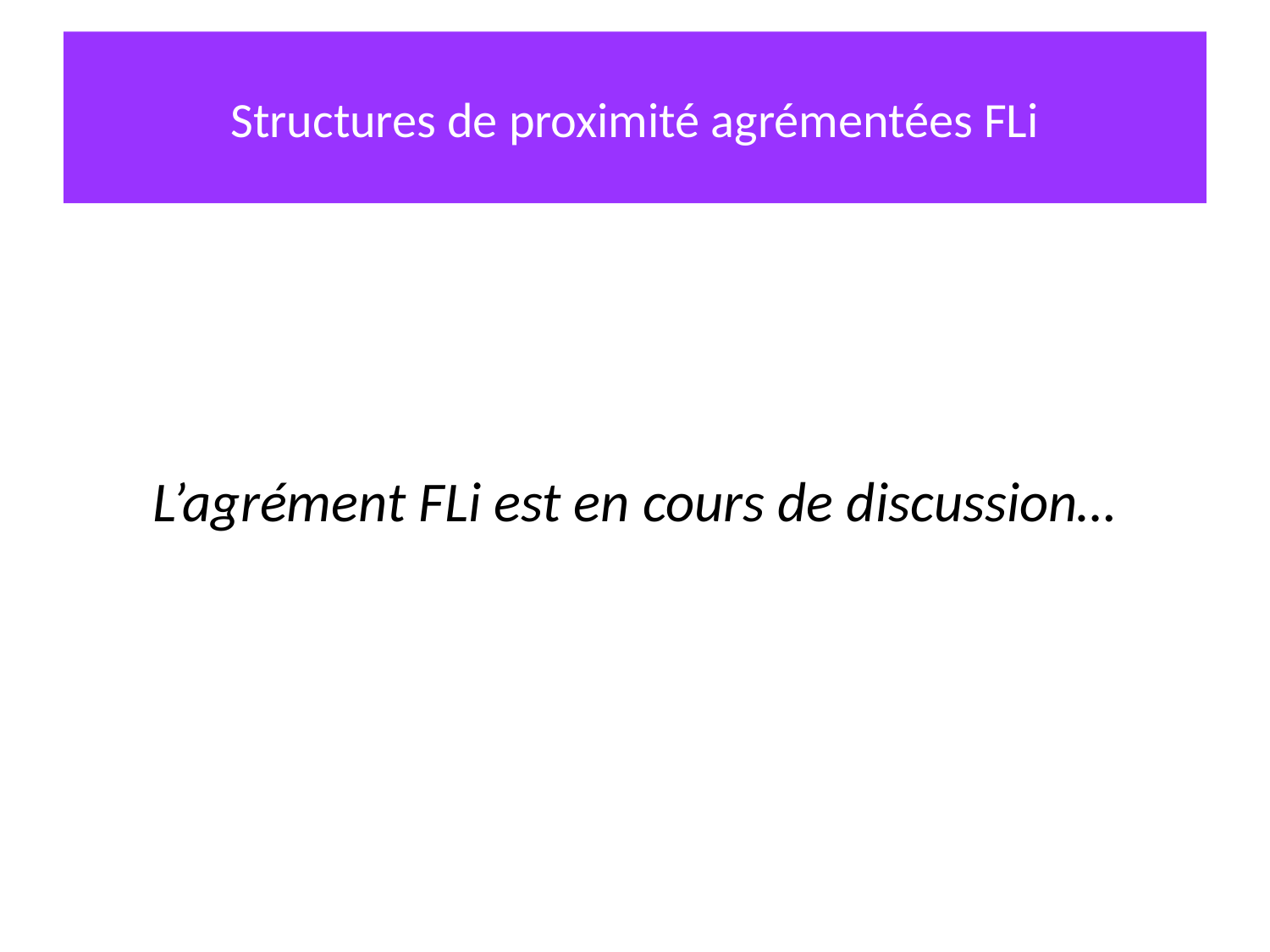

# Structures de proximité agrémentées FLi

L’agrément FLi est en cours de discussion…